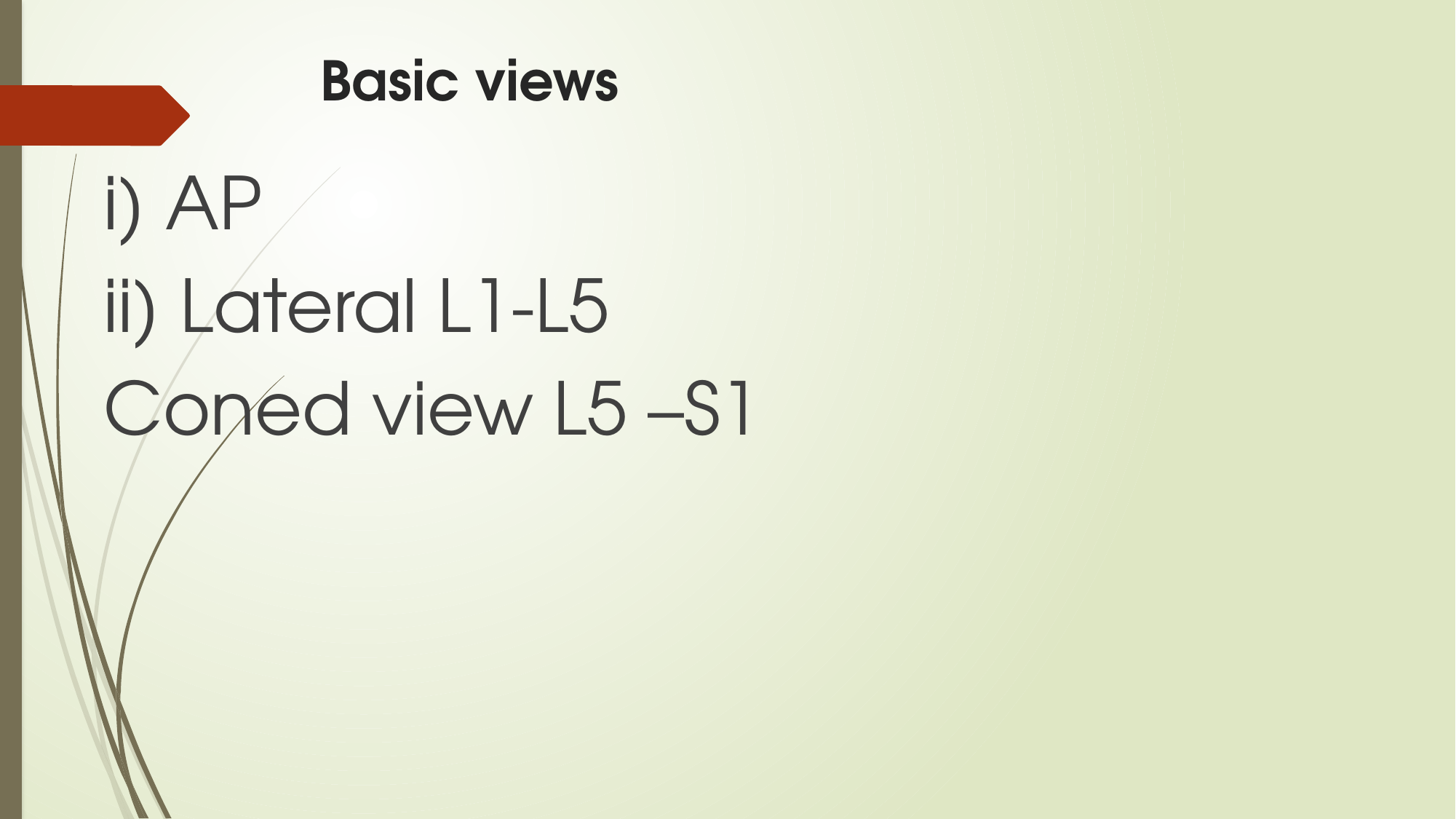

# Basic views
i) AP
ii) Lateral L1-L5
Coned view L5 –S1